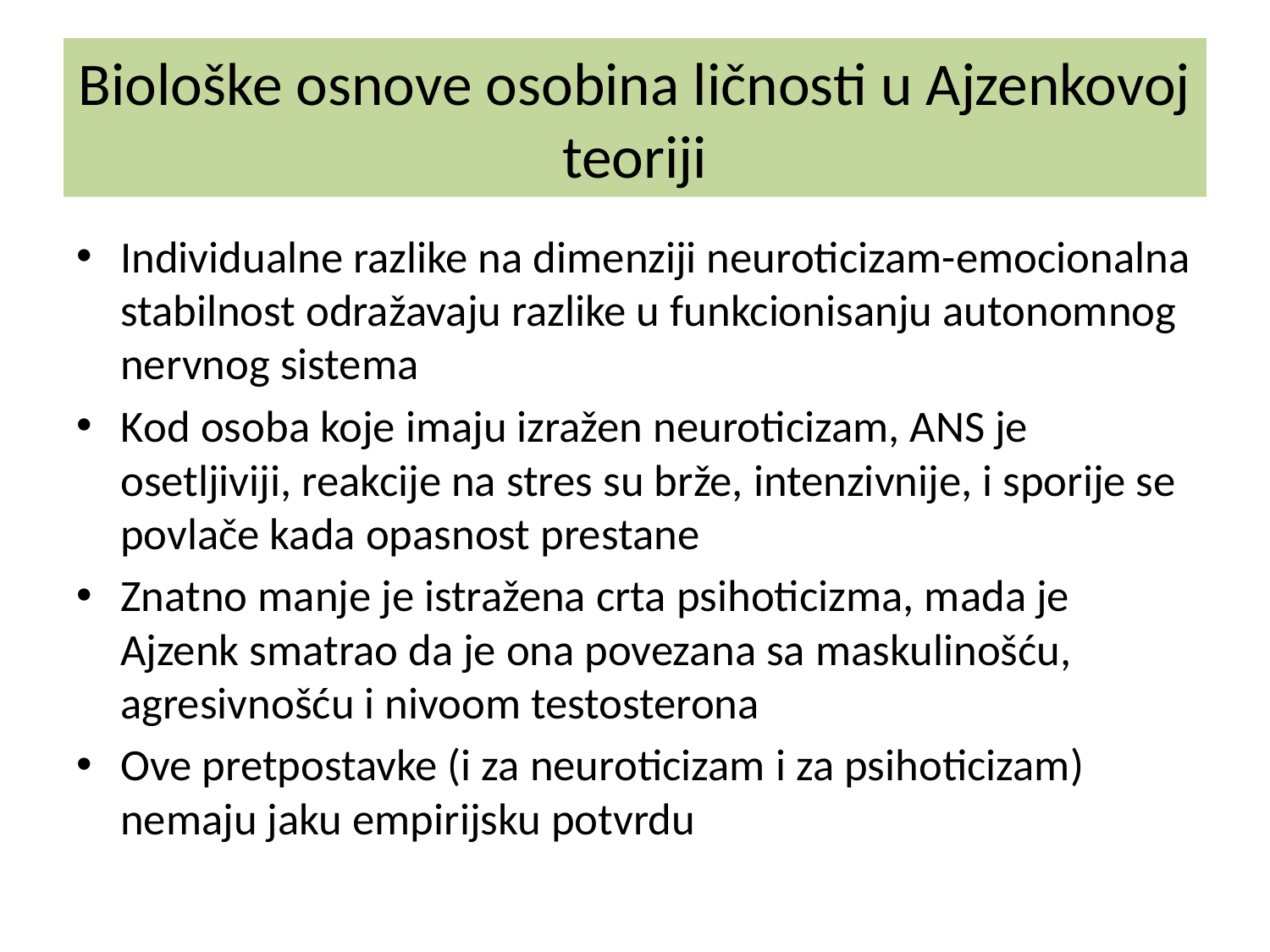

# Biološke osnove osobina ličnosti u Ajzenkovoj teoriji
Individualne razlike na dimenziji neuroticizam-emocionalna stabilnost odražavaju razlike u funkcionisanju autonomnog nervnog sistema
Kod osoba koje imaju izražen neuroticizam, ANS je osetljiviji, reakcije na stres su brže, intenzivnije, i sporije se povlače kada opasnost prestane
Znatno manje je istražena crta psihoticizma, mada je Ajzenk smatrao da je ona povezana sa maskulinošću, agresivnošću i nivoom testosterona
Ove pretpostavke (i za neuroticizam i za psihoticizam) nemaju jaku empirijsku potvrdu